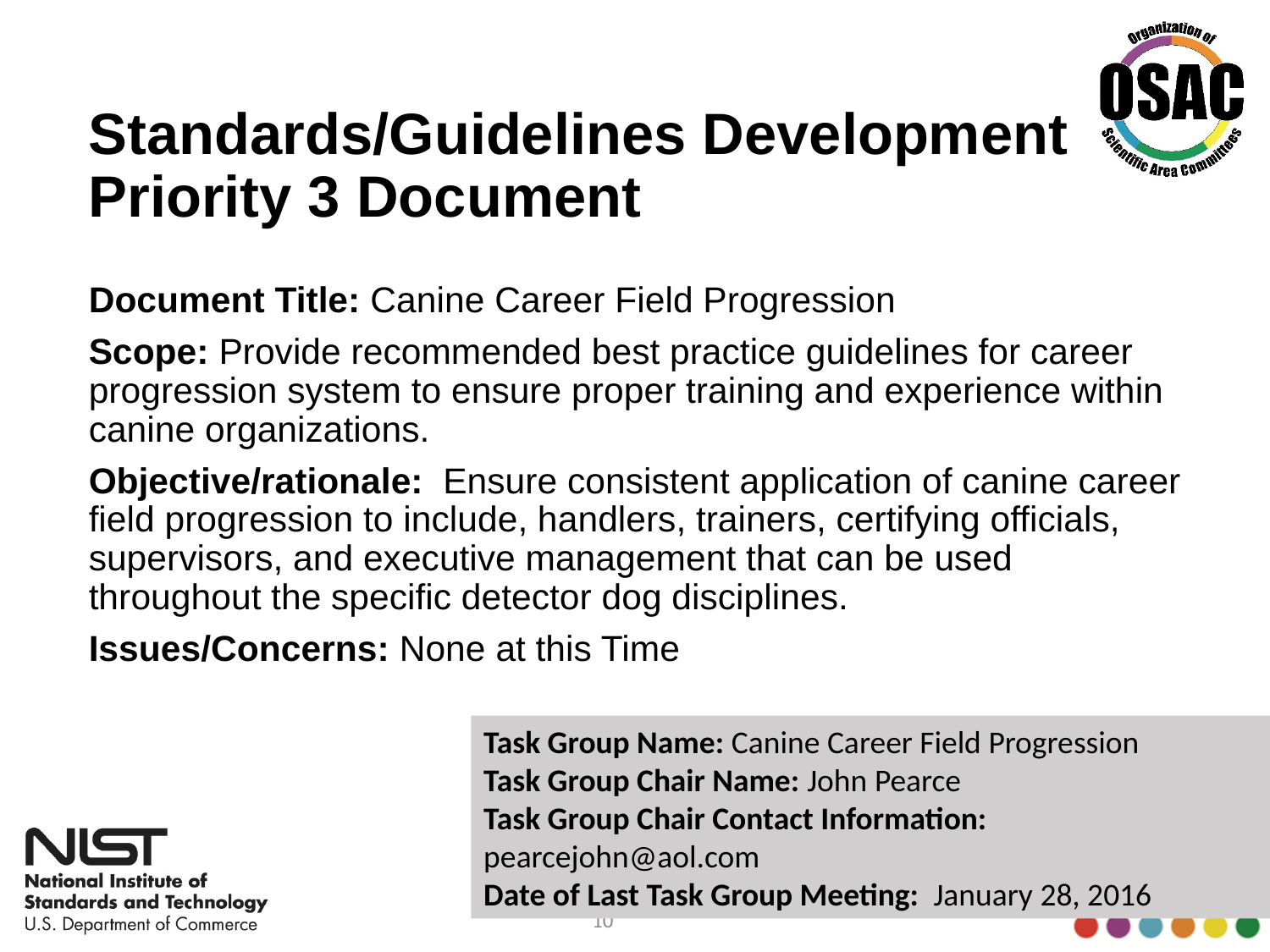

# Standards/Guidelines Development Priority 3 Document
Document Title: Canine Career Field Progression
Scope: Provide recommended best practice guidelines for career progression system to ensure proper training and experience within canine organizations.
Objective/rationale:  Ensure consistent application of canine career field progression to include, handlers, trainers, certifying officials, supervisors, and executive management that can be used throughout the specific detector dog disciplines.
Issues/Concerns: None at this Time

Task Group Name: Canine Career Field Progression
Task Group Chair Name: John Pearce
Task Group Chair Contact Information: pearcejohn@aol.com
Date of Last Task Group Meeting:  January 28, 2016
10